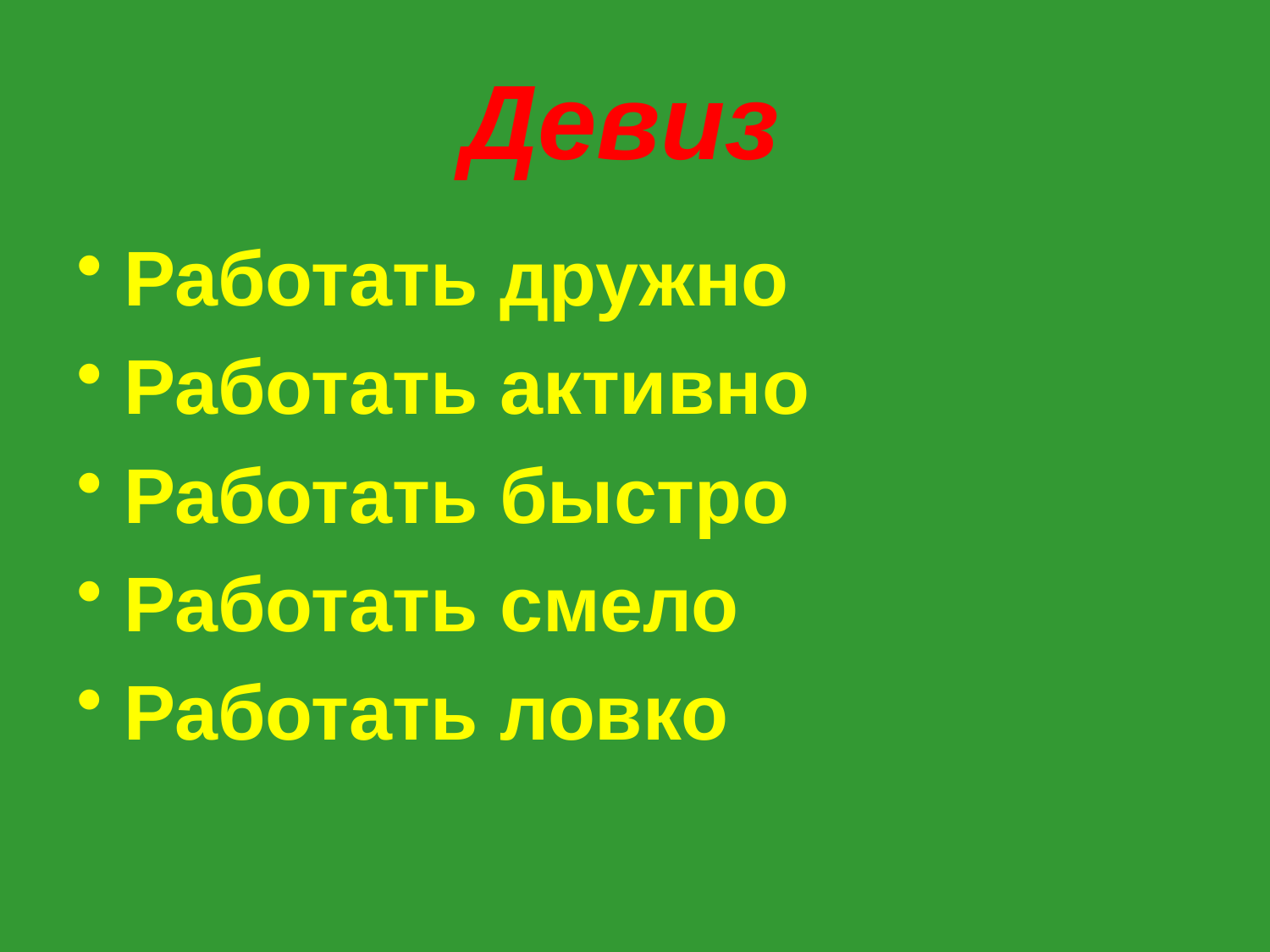

# Девиз
Работать дружно
Работать активно
Работать быстро
Работать смело
Работать ловко